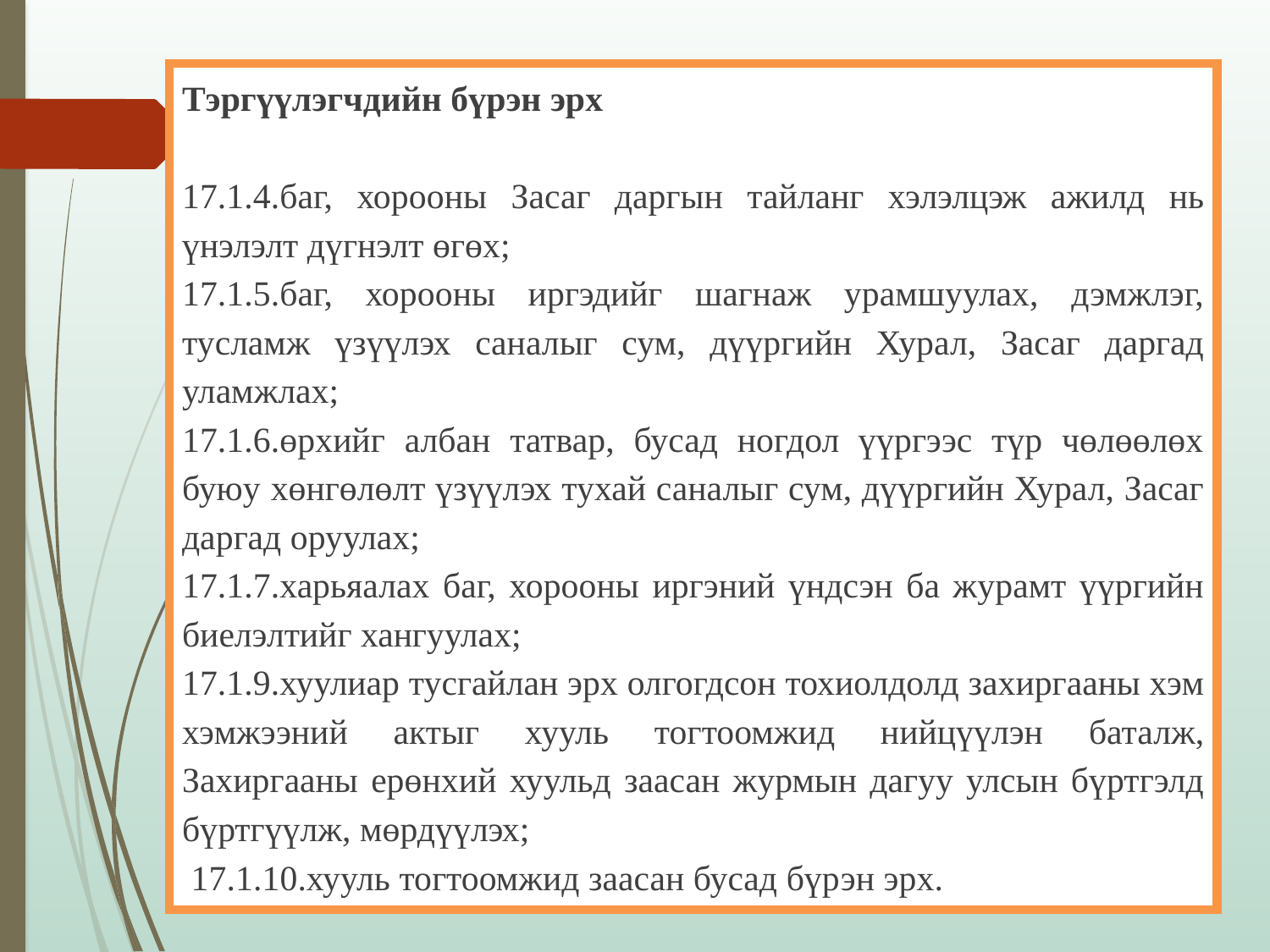

Тэргүүлэгчдийн бүрэн эрх

17.1.4.баг, хорооны Засаг даргын тайланг хэлэлцэж ажилд нь үнэлэлт дүгнэлт өгөх;
17.1.5.баг, хорооны иргэдийг шагнаж урамшуулах, дэмжлэг, тусламж үзүүлэх саналыг сум, дүүргийн Хурал, Засаг даргад уламжлах;
17.1.6.өрхийг албан татвар, бусад ногдол үүргээс түр чөлөөлөх буюу хөнгөлөлт үзүүлэх тухай саналыг сум, дүүргийн Хурал, Засаг даргад оруулах;
17.1.7.харьяалах баг, хорооны иргэний үндсэн ба журамт үүргийн биелэлтийг хангуулах;
17.1.9.хуулиар тусгайлан эрх олгогдсон тохиолдолд захиргааны хэм хэмжээний актыг хууль тогтоомжид нийцүүлэн баталж, Захиргааны ерөнхий хуульд заасан журмын дагуу улсын бүртгэлд бүртгүүлж, мөрдүүлэх;
 17.1.10.хууль тогтоомжид заасан бусад бүрэн эрх.